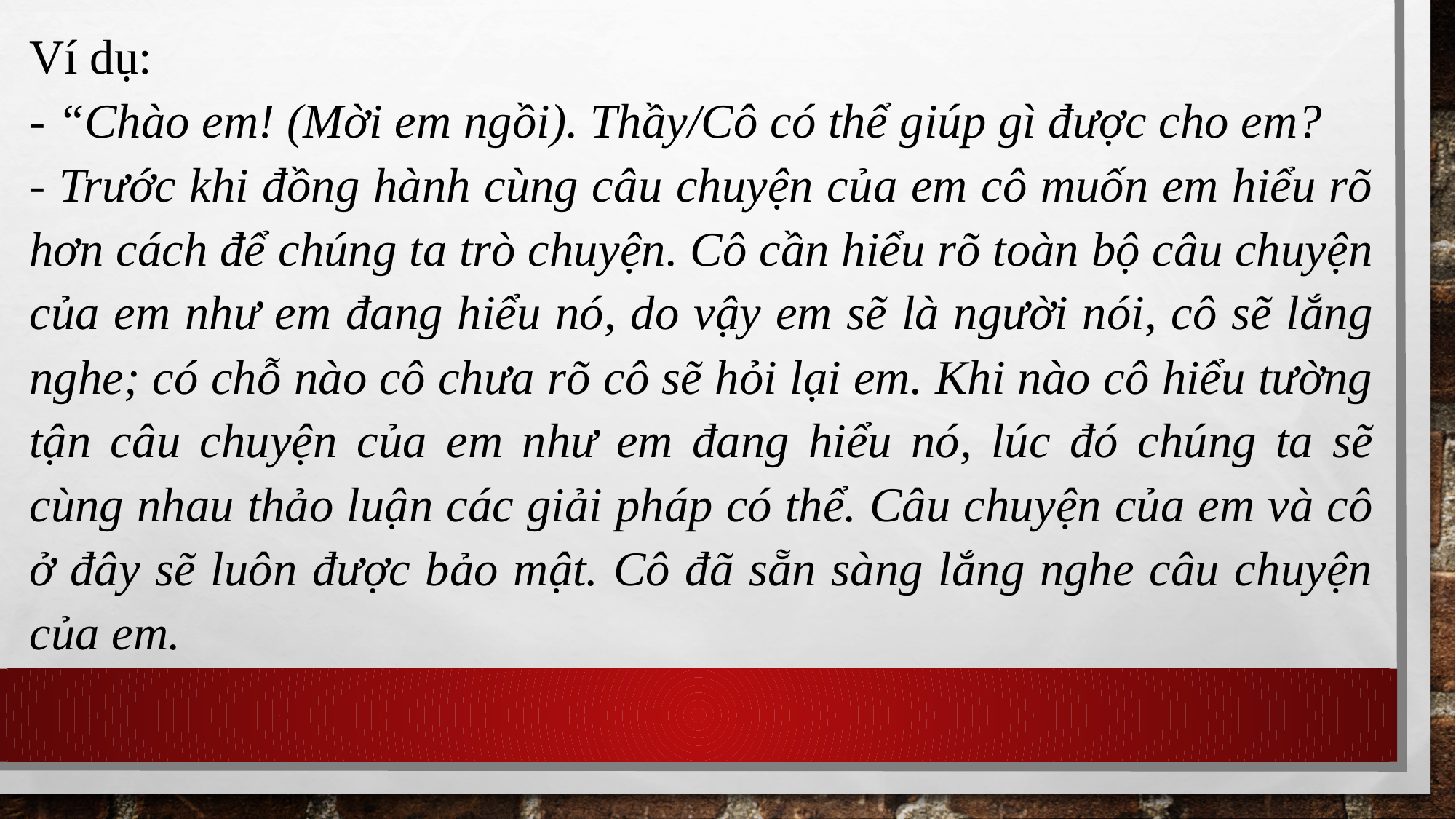

Ví dụ:
- “Chào em! (Mời em ngồi). Thầy/Cô có thể giúp gì được cho em?
- Trước khi đồng hành cùng câu chuyện của em cô muốn em hiểu rõ hơn cách để chúng ta trò chuyện. Cô cần hiểu rõ toàn bộ câu chuyện của em như em đang hiểu nó, do vậy em sẽ là người nói, cô sẽ lắng nghe; có chỗ nào cô chưa rõ cô sẽ hỏi lại em. Khi nào cô hiểu tường tận câu chuyện của em như em đang hiểu nó, lúc đó chúng ta sẽ cùng nhau thảo luận các giải pháp có thể. Câu chuyện của em và cô ở đây sẽ luôn được bảo mật. Cô đã sẵn sàng lắng nghe câu chuyện của em.
#